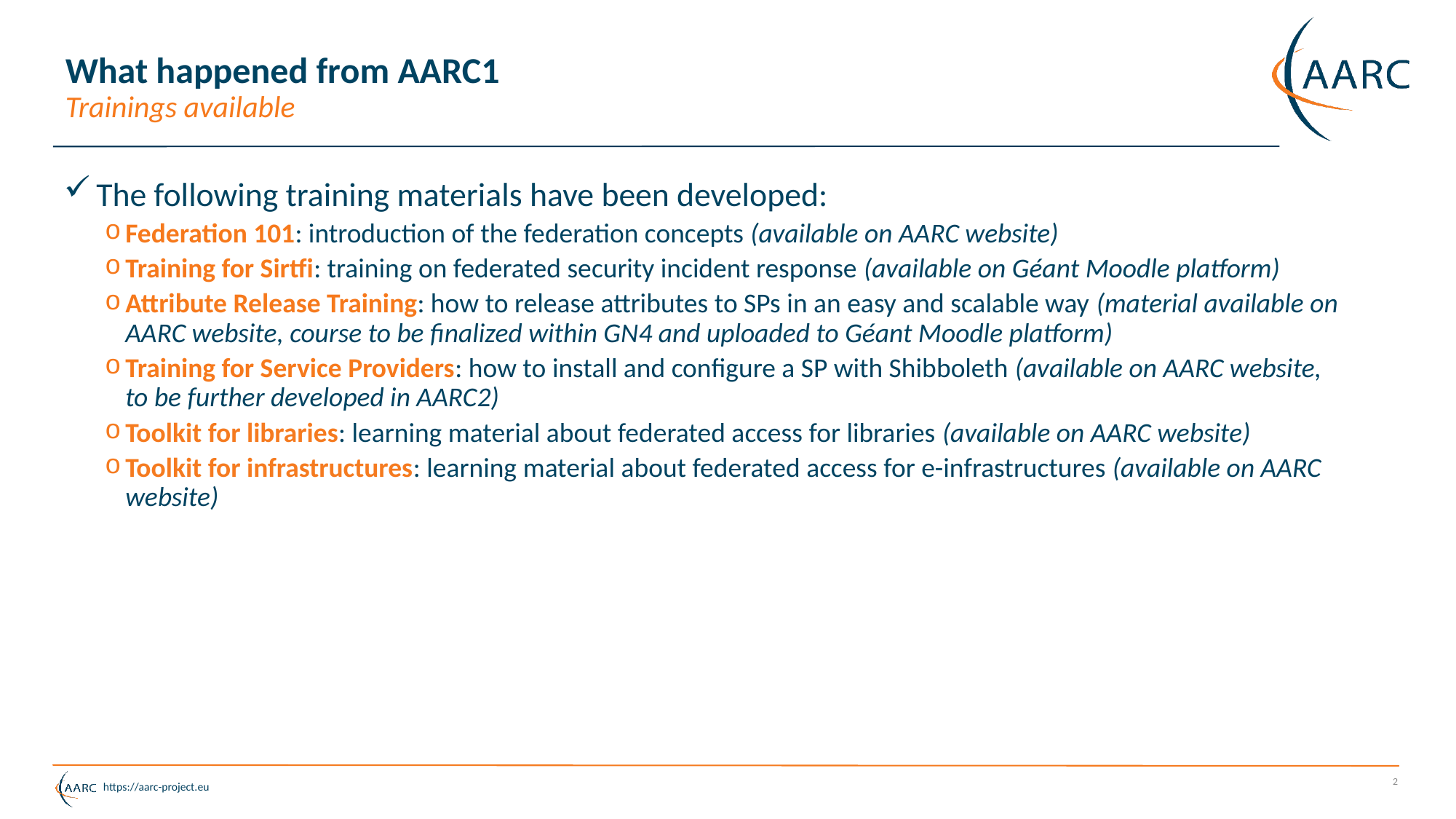

# What happened from AARC1 Trainings available
The following training materials have been developed:
Federation 101: introduction of the federation concepts (available on AARC website)
Training for Sirtfi: training on federated security incident response (available on Géant Moodle platform)
Attribute Release Training: how to release attributes to SPs in an easy and scalable way (material available on AARC website, course to be finalized within GN4 and uploaded to Géant Moodle platform)
Training for Service Providers: how to install and configure a SP with Shibboleth (available on AARC website, to be further developed in AARC2)
Toolkit for libraries: learning material about federated access for libraries (available on AARC website)
Toolkit for infrastructures: learning material about federated access for e-infrastructures (available on AARC website)
2